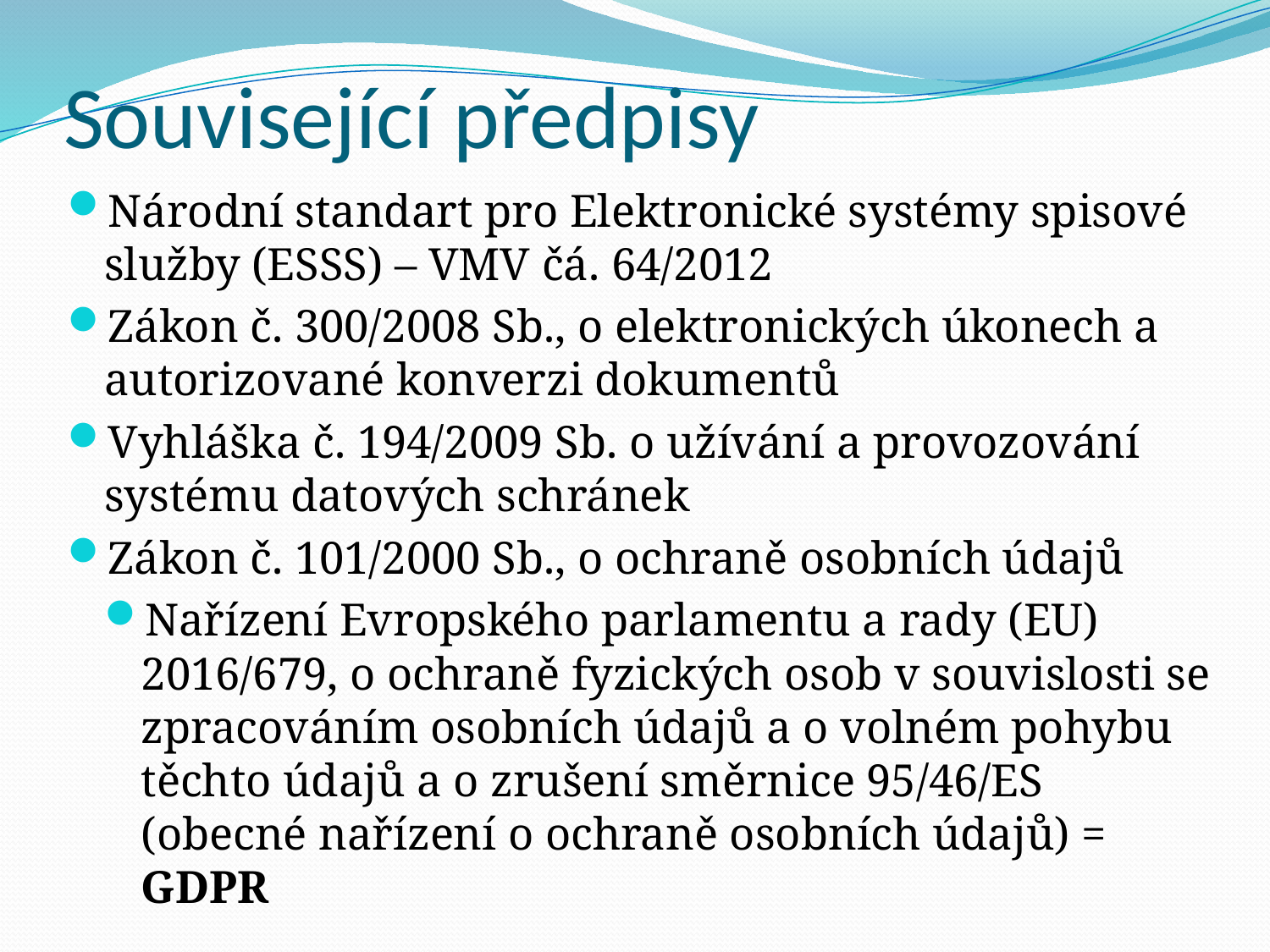

# Související předpisy
Národní standart pro Elektronické systémy spisové služby (ESSS) – VMV čá. 64/2012
Zákon č. 300/2008 Sb., o elektronických úkonech a autorizované konverzi dokumentů
Vyhláška č. 194/2009 Sb. o užívání a provozování systému datových schránek
Zákon č. 101/2000 Sb., o ochraně osobních údajů
Nařízení Evropského parlamentu a rady (EU) 2016/679, o ochraně fyzických osob v souvislosti se zpracováním osobních údajů a o volném pohybu těchto údajů a o zrušení směrnice 95/46/ES (obecné nařízení o ochraně osobních údajů) = GDPR